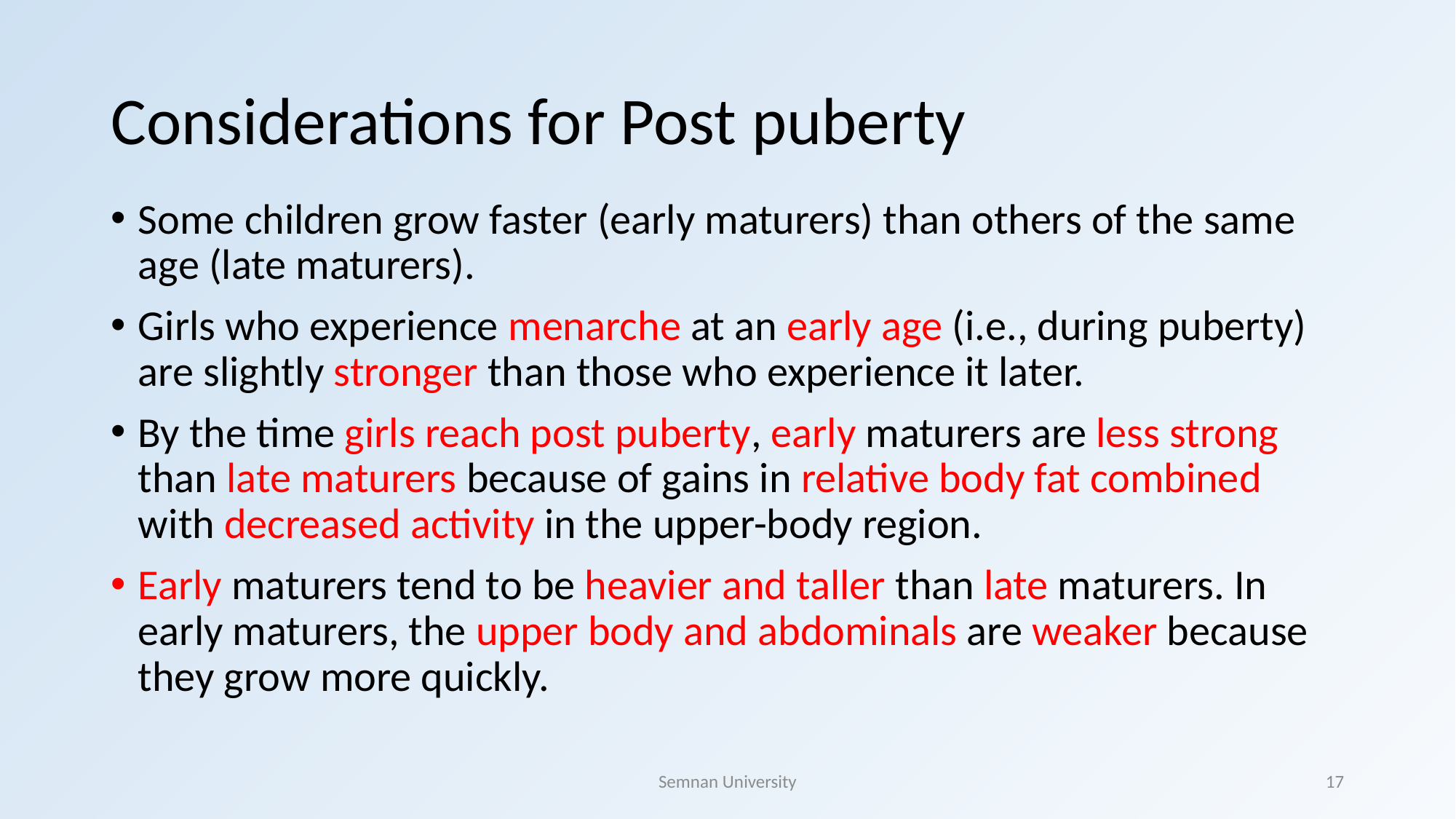

# Considerations for Post puberty
Some children grow faster (early maturers) than others of the same age (late maturers).
Girls who experience menarche at an early age (i.e., during puberty) are slightly stronger than those who experience it later.
By the time girls reach post puberty, early maturers are less strong than late maturers because of gains in relative body fat combined with decreased activity in the upper-body region.
Early maturers tend to be heavier and taller than late maturers. In early maturers, the upper body and abdominals are weaker because they grow more quickly.

Semnan University
17